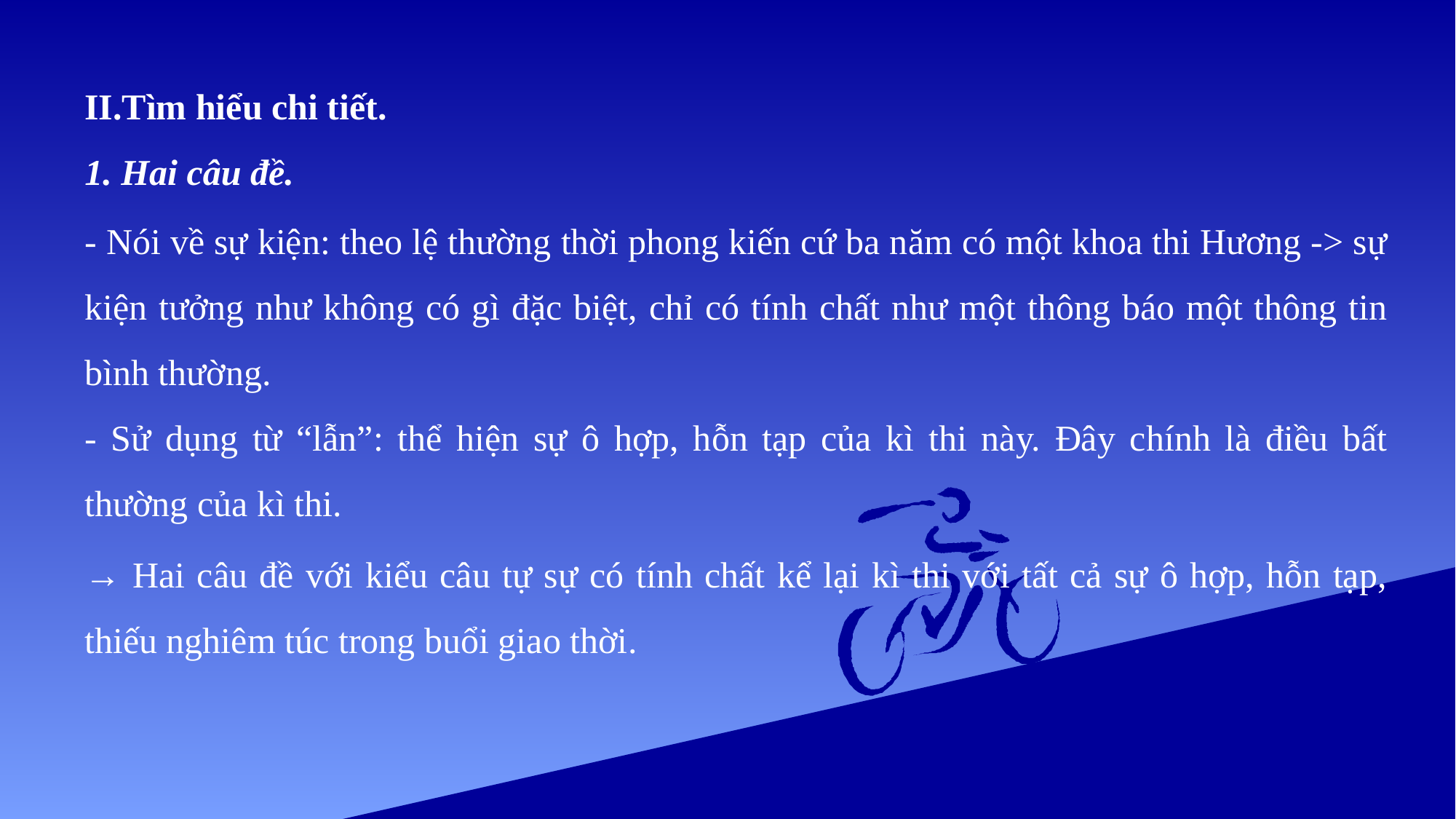

II.Tìm hiểu chi tiết.
1. Hai câu đề.
- Nói về sự kiện: theo lệ thường thời phong kiến cứ ba năm có một khoa thi Hương -> sự kiện tưởng như không có gì đặc biệt, chỉ có tính chất như một thông báo một thông tin bình thường.
- Sử dụng từ “lẫn”: thể hiện sự ô hợp, hỗn tạp của kì thi này. Đây chính là điều bất thường của kì thi.
→ Hai câu đề với kiểu câu tự sự có tính chất kể lại kì thi với tất cả sự ô hợp, hỗn tạp, thiếu nghiêm túc trong buổi giao thời.